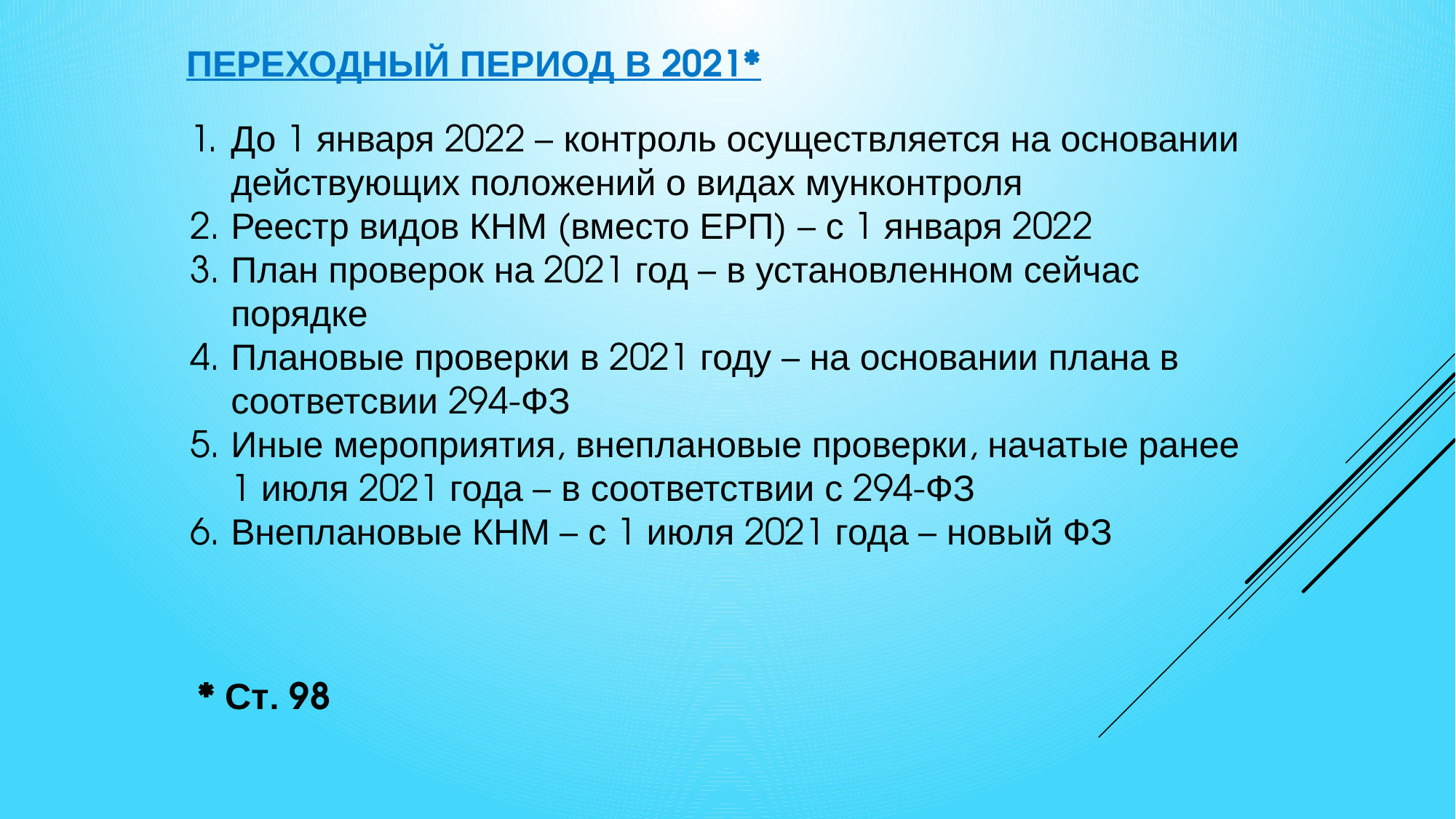

переходный период в 2021*
До 1 января 2022 – контроль осуществляется на основании действующих положений о видах мунконтроля
Реестр видов КНМ (вместо ЕРП) – с 1 января 2022
План проверок на 2021 год – в установленном сейчас порядке
Плановые проверки в 2021 году – на основании плана в соответсвии 294-ФЗ
Иные мероприятия, внеплановые проверки, начатые ранее 1 июля 2021 года – в соответствии с 294-ФЗ
Внеплановые КНМ – с 1 июля 2021 года – новый ФЗ
* Ст. 98